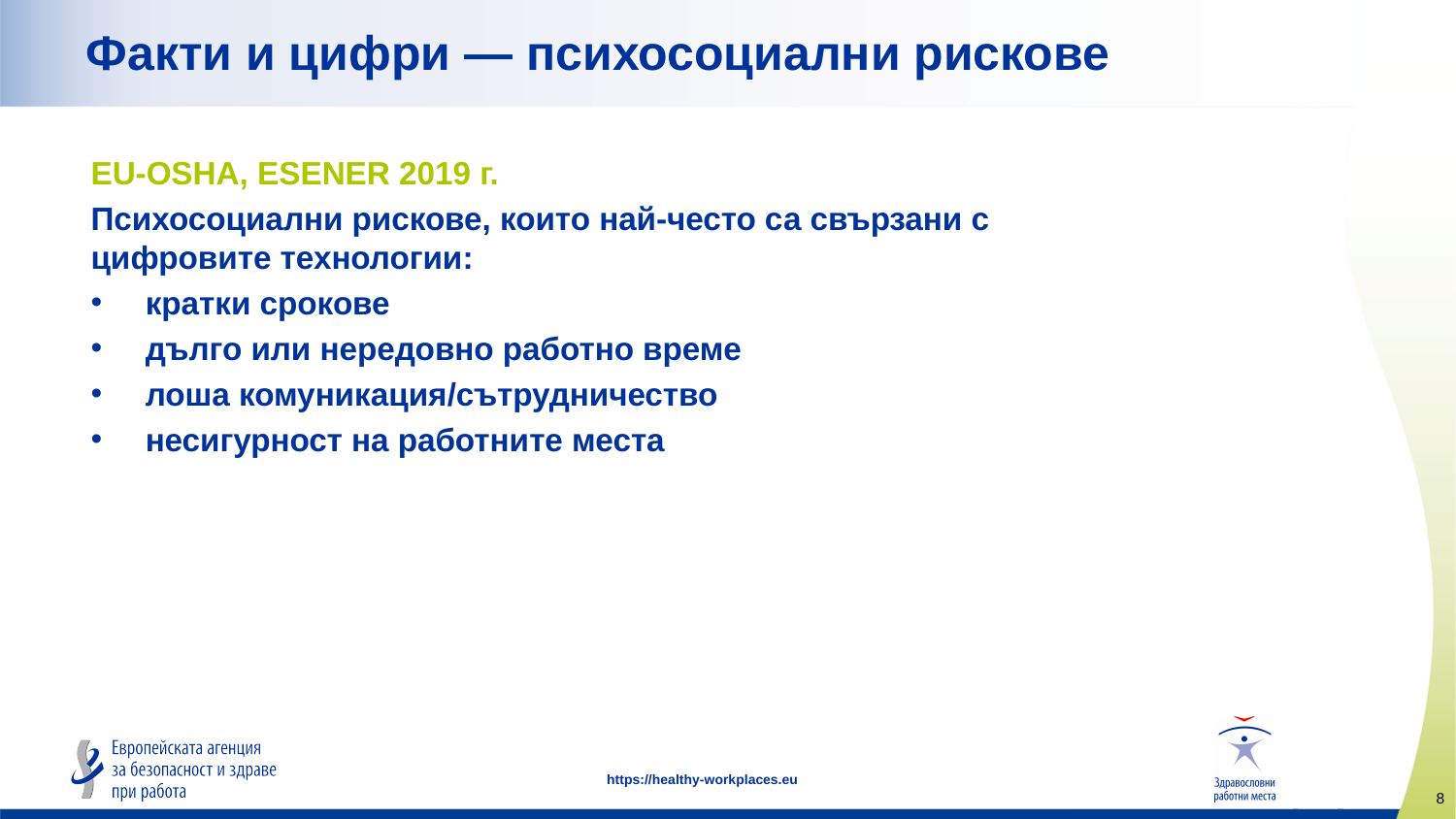

# Факти и цифри — психосоциални рискове
EU-OSHA, ESENER 2019 г.
Психосоциални рискове, които най-често са свързани с цифровите технологии:
кратки срокове
дълго или нередовно работно време
лоша комуникация/сътрудничество
несигурност на работните места